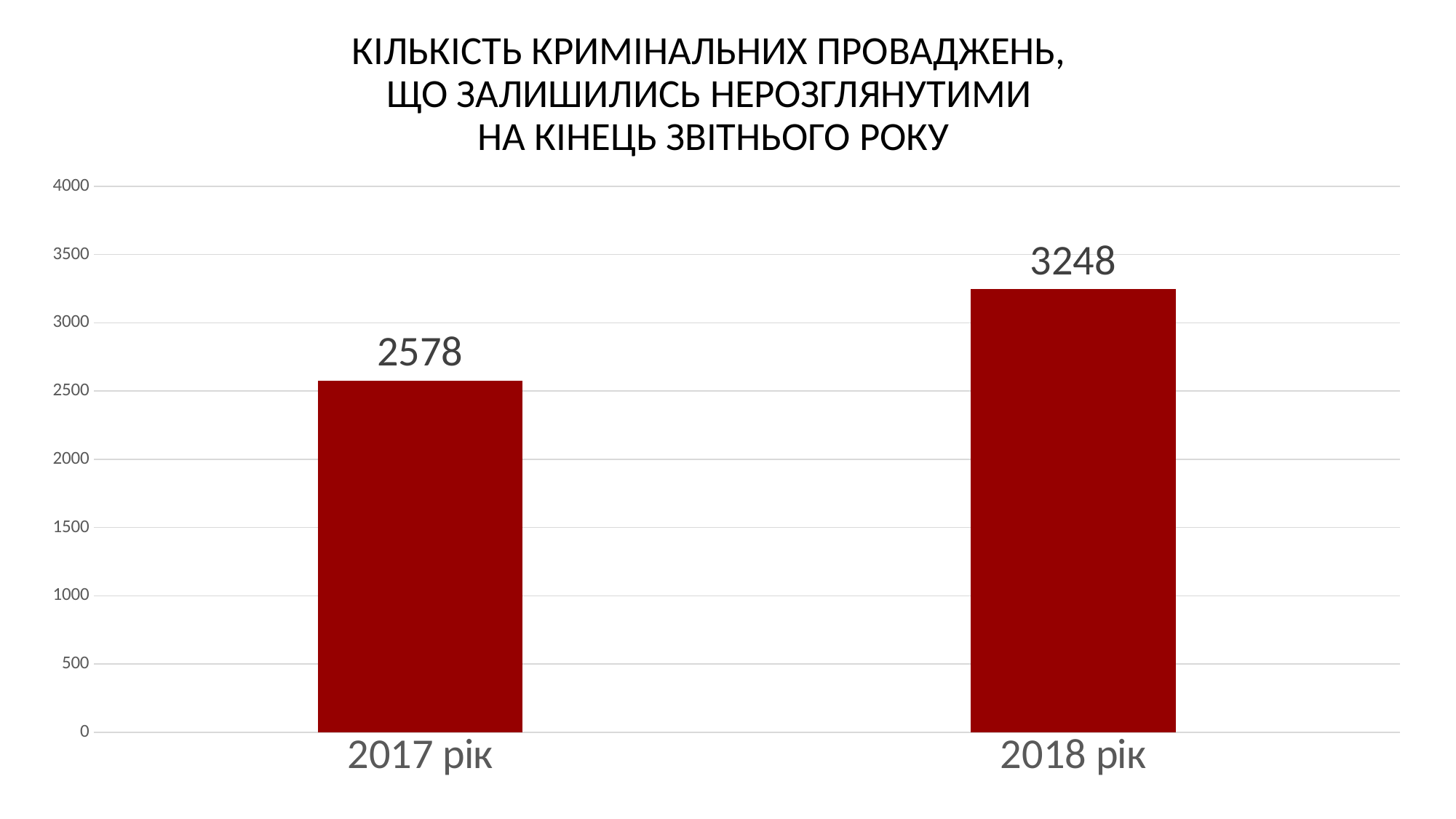

# КІЛЬКІСТЬ КРИМІНАЛЬНИХ ПРОВАДЖЕНЬ, ЩО ЗАЛИШИЛИСЬ НЕРОЗГЛЯНУТИМИ НА КІНЕЦЬ ЗВІТНЬОГО РОКУ

### Chart

| Category | Ряд 1 |
|---|---|
| 2017 рік | 2578.0 |
| 2018 рік | 3248.0 |